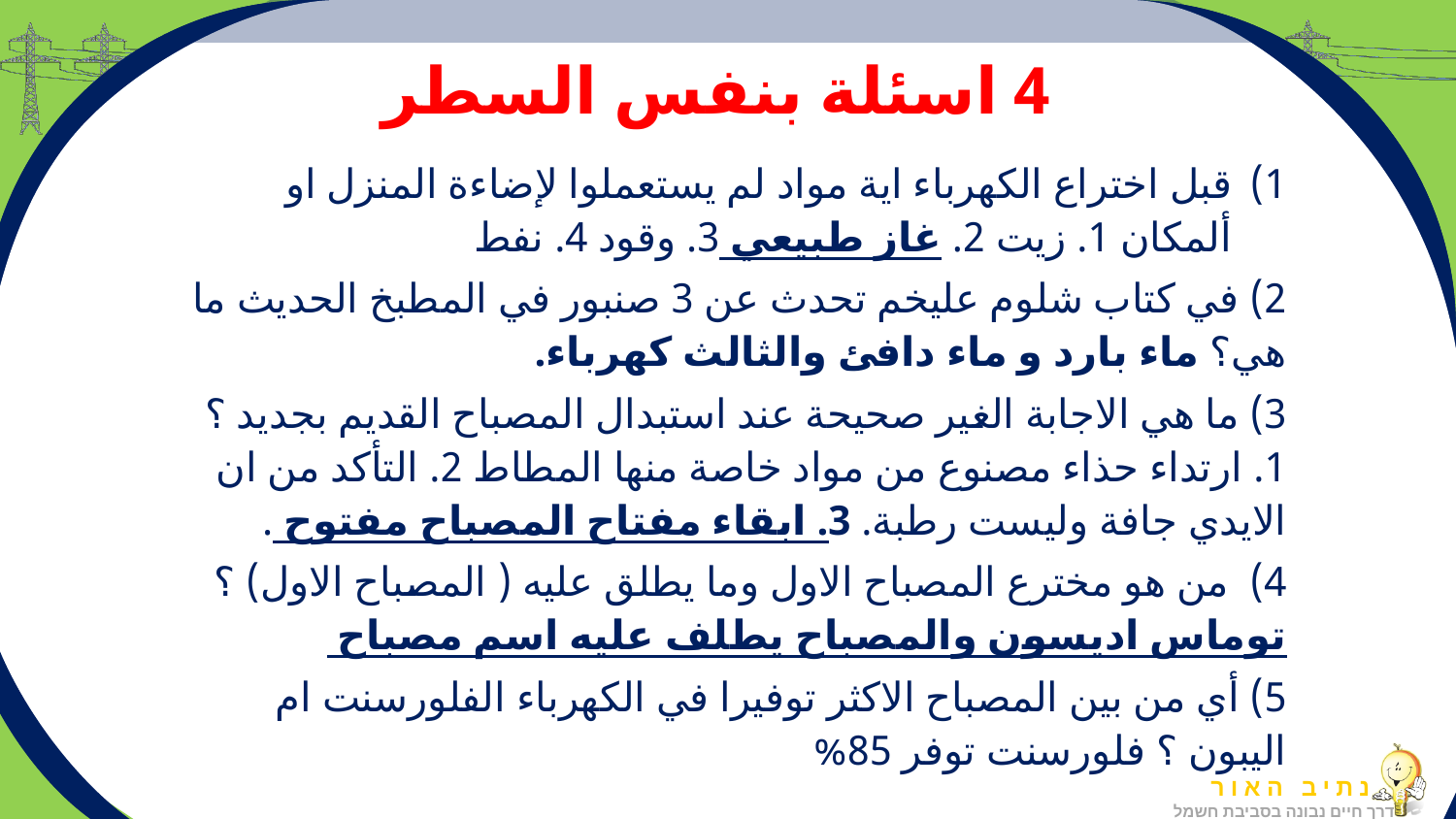

# 4 اسئلة بنفس السطر
قبل اختراع الكهرباء اية مواد لم يستعملوا لإضاءة المنزل او ألمكان 1. زيت 2. غاز طبيعي 3. وقود 4. نفط
2) في كتاب شلوم عليخم تحدث عن 3 صنبور في المطبخ الحديث ما هي؟ ماء بارد و ماء دافئ والثالث كهرباء.
3) ما هي الاجابة الغير صحيحة عند استبدال المصباح القديم بجديد ؟1. ارتداء حذاء مصنوع من مواد خاصة منها المطاط 2. التأكد من ان الايدي جافة وليست رطبة. 3. ابقاء مفتاح المصباح مفتوح .
4)  من هو مخترع المصباح الاول وما يطلق عليه ( المصباح الاول) ؟ توماس اديسون والمصباح يطلف عليه اسم مصباح
5) أي من بين المصباح الاكثر توفيرا في الكهرباء الفلورسنت ام اليبون ؟ فلورسنت توفر 85%